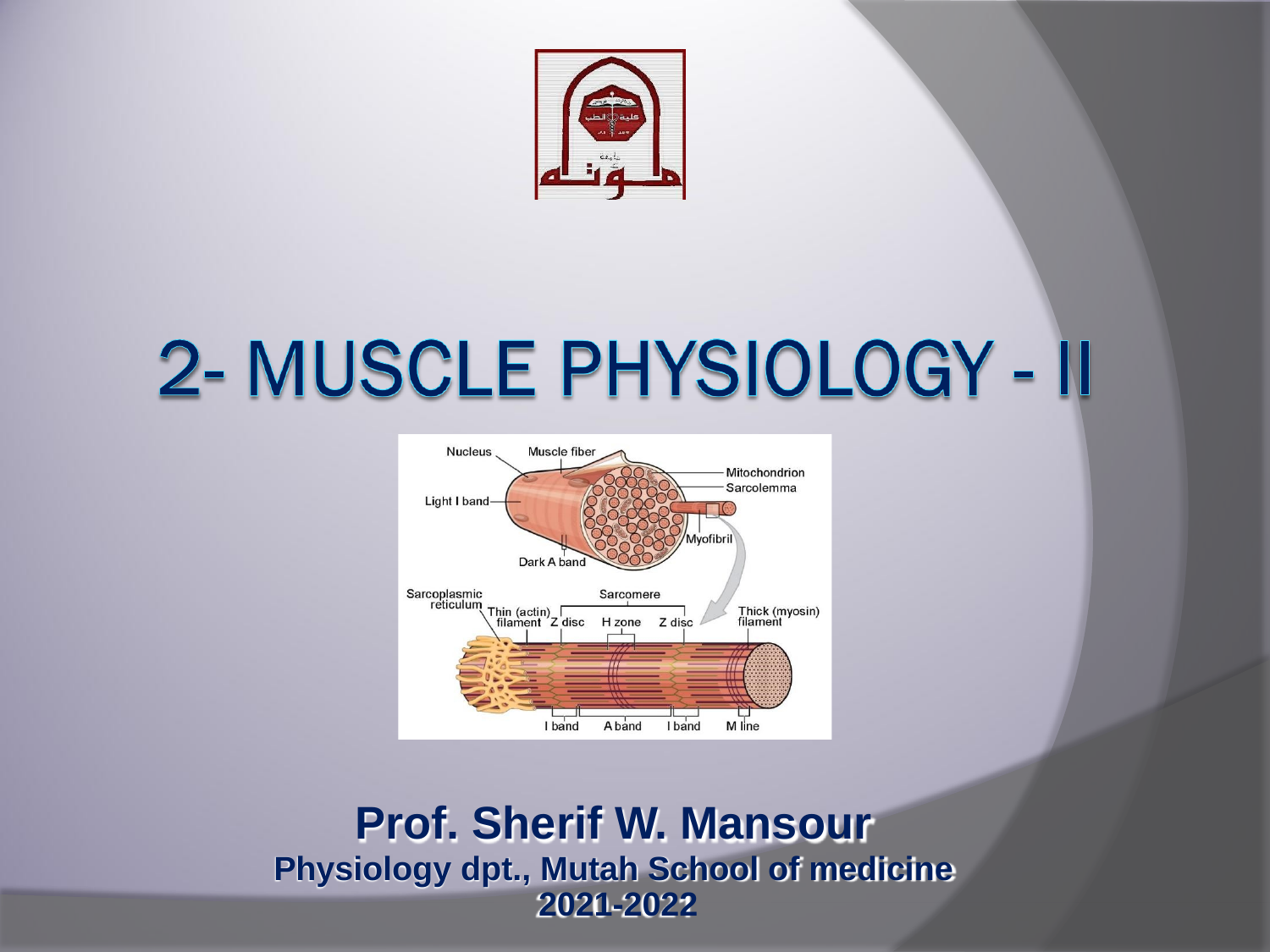

Prof. Sherif W. Mansour
Physiology dpt., Mutah School of medicine  2021-2022